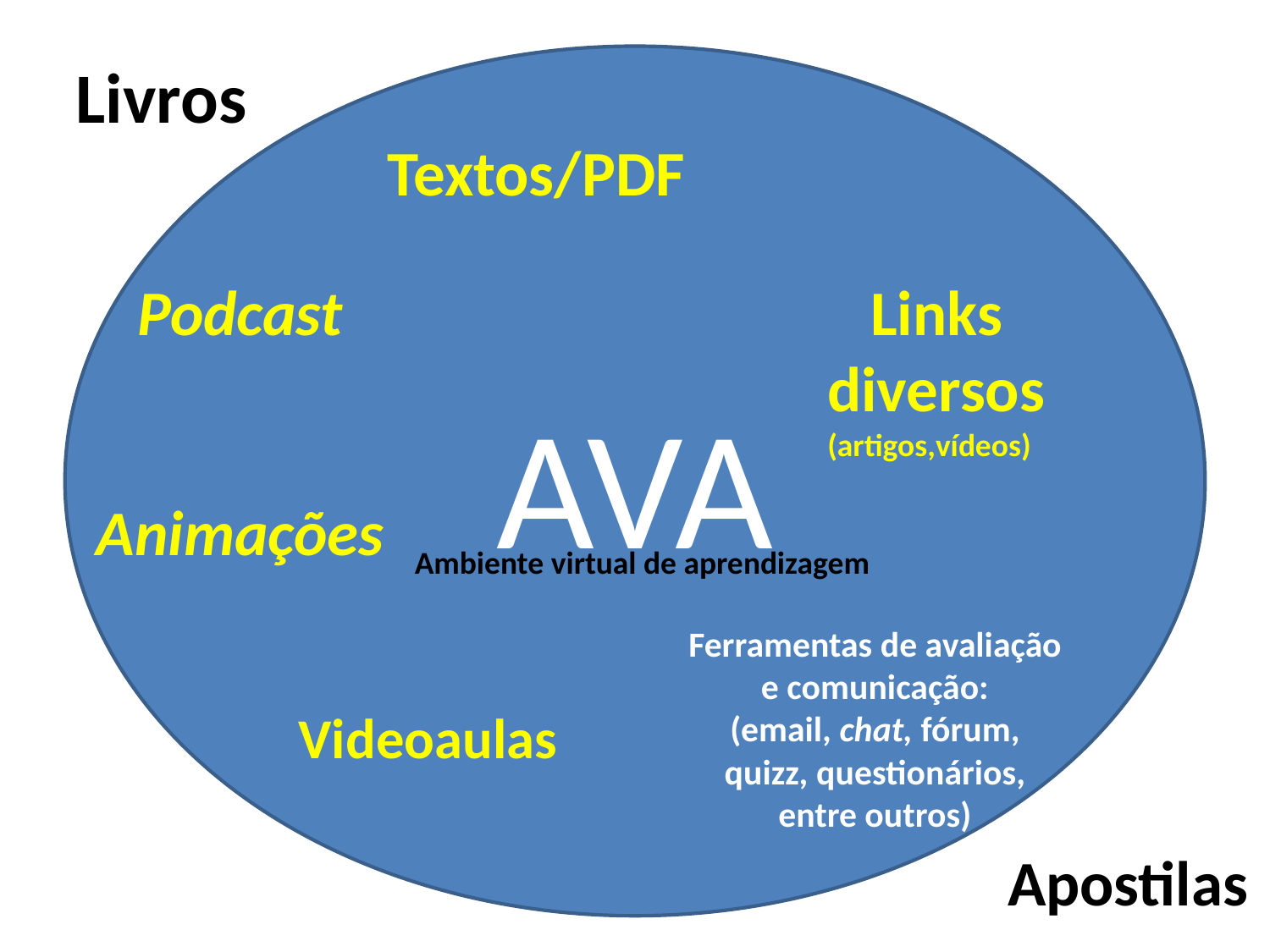

Livros
AVA
Textos/PDF
Podcast
   Links diversos
(artigos,vídeos)

  Animações
 Ambiente virtual de aprendizagem
Ferramentas de avaliação e comunicação:
(email, chat, fórum, quizz, questionários, entre outros)
Videoaulas
Apostilas